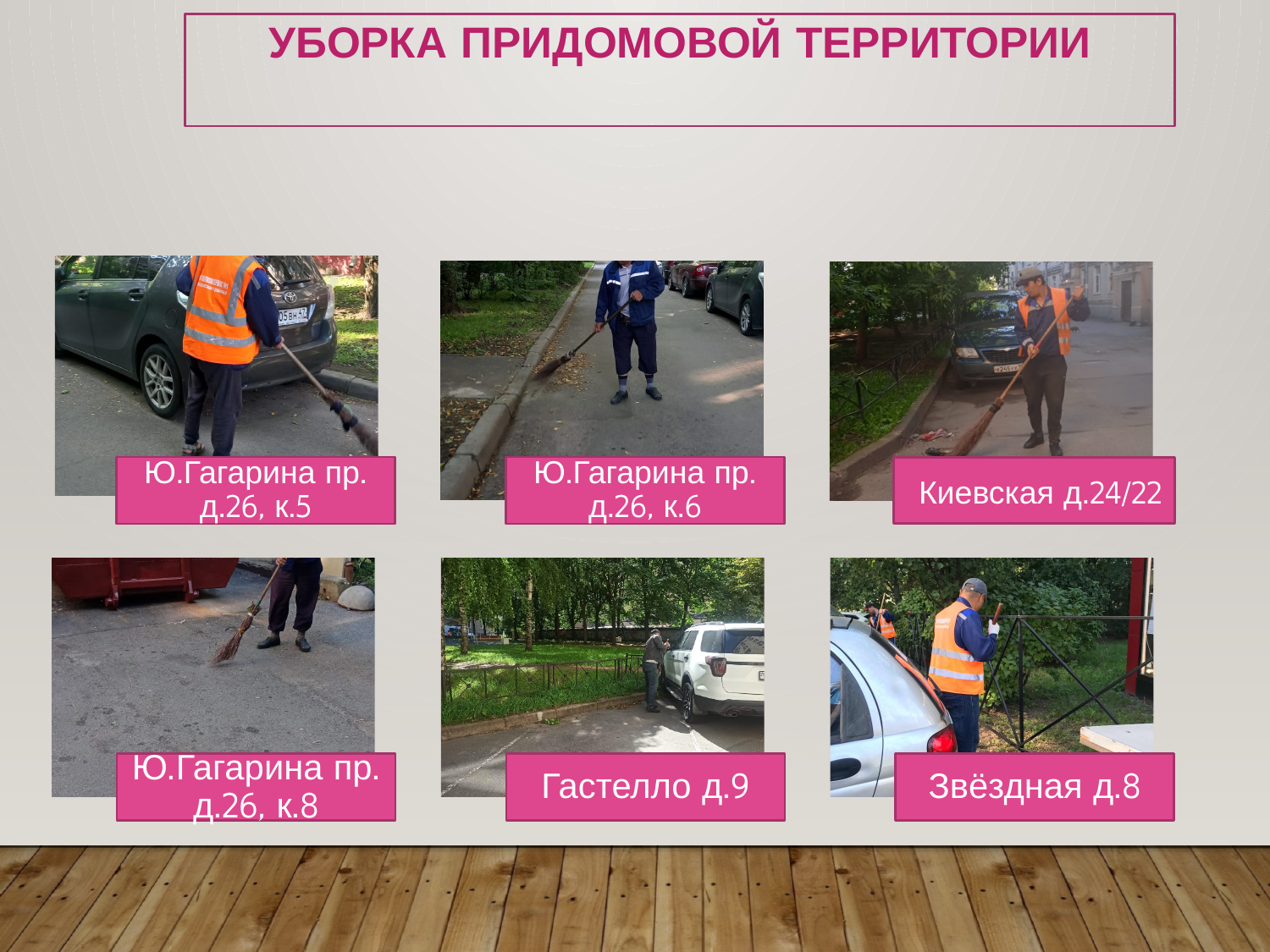

# Уборка придомовой территории
Ю.Гагарина пр. д.26, к.5
Ю.Гагарина пр. д.26, к.6
 Киевская д.24/22
Ю.Гагарина пр. д.26, к.8
Гастелло д.9
Звёздная д.8